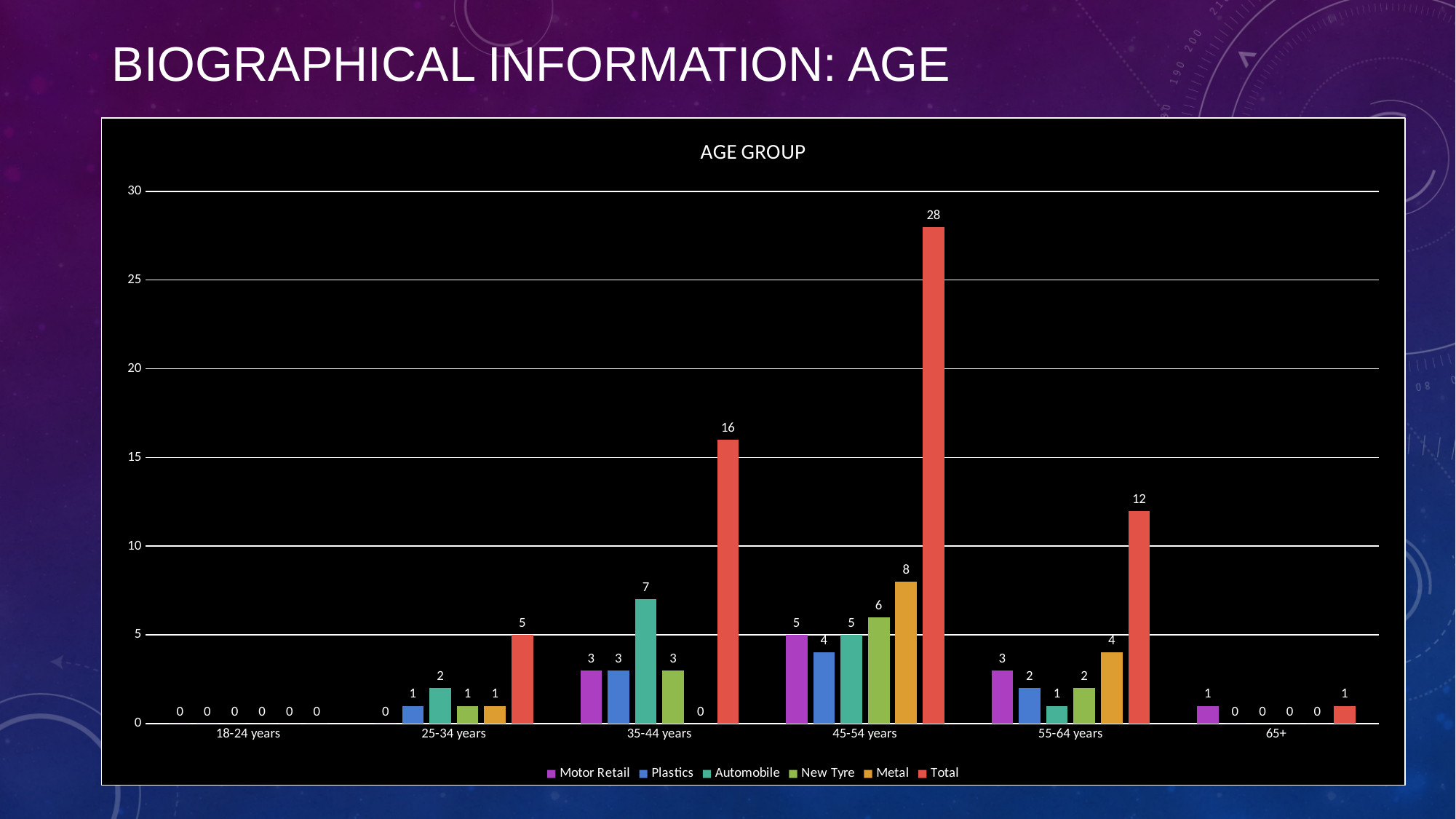

# BIOGRAPHICAL INFORMATION: AGE

### Chart: AGE GROUP

| Category | Motor Retail | Plastics | Automobile | New Tyre | Metal | Total |
|---|---|---|---|---|---|---|
| 18-24 years | 0.0 | 0.0 | 0.0 | 0.0 | 0.0 | 0.0 |
| 25-34 years | 0.0 | 1.0 | 2.0 | 1.0 | 1.0 | 5.0 |
| 35-44 years | 3.0 | 3.0 | 7.0 | 3.0 | 0.0 | 16.0 |
| 45-54 years | 5.0 | 4.0 | 5.0 | 6.0 | 8.0 | 28.0 |
| 55-64 years | 3.0 | 2.0 | 1.0 | 2.0 | 4.0 | 12.0 |
| 65+ | 1.0 | 0.0 | 0.0 | 0.0 | 0.0 | 1.0 |
12